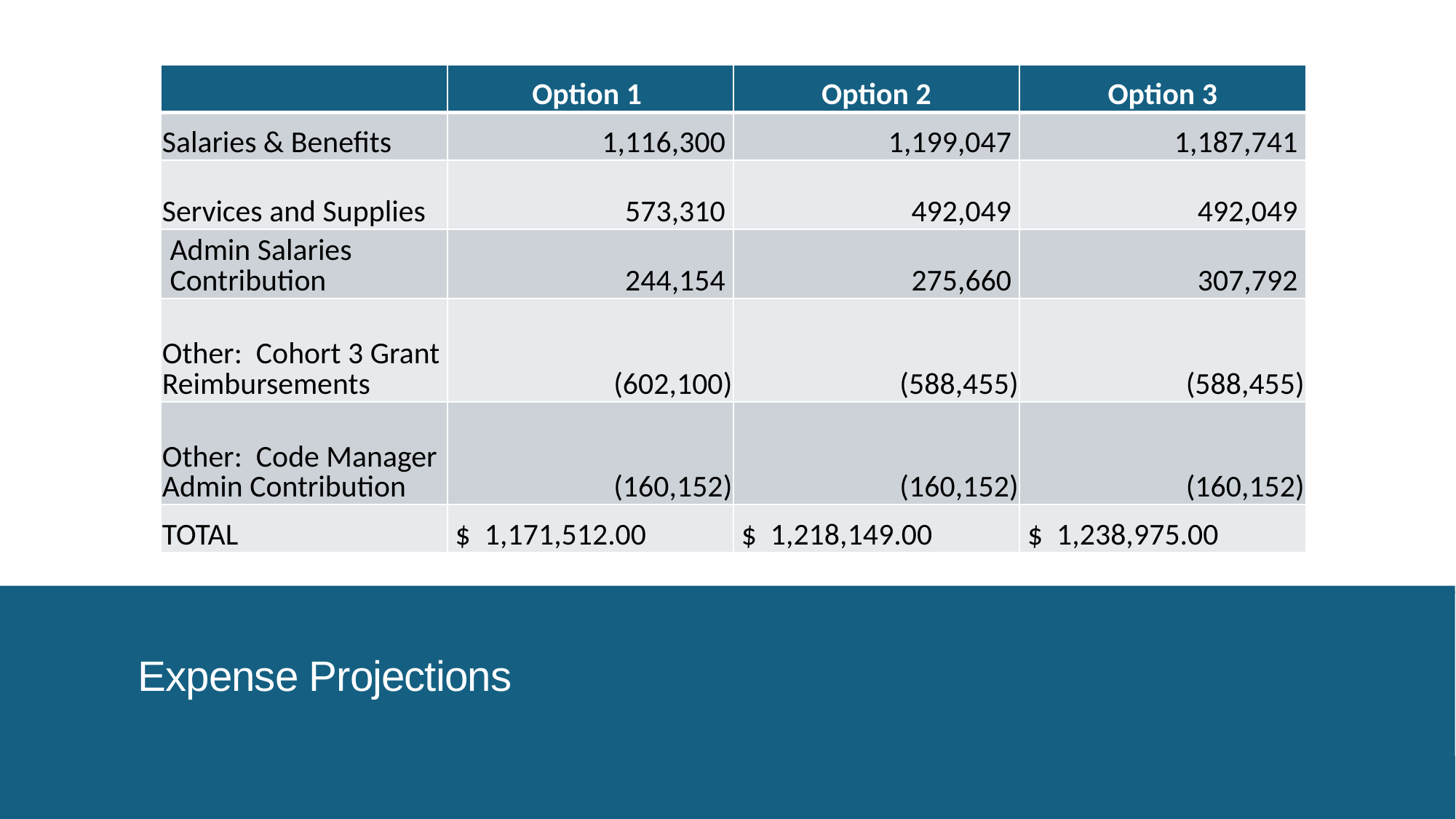

|  | Option 1 | Option 2 | Option 3 |
| --- | --- | --- | --- |
| Salaries & Benefits | 1,116,300 | 1,199,047 | 1,187,741 |
| Services and Supplies | 573,310 | 492,049 | 492,049 |
| Admin Salaries Contribution | 244,154 | 275,660 | 307,792 |
| Other: Cohort 3 Grant Reimbursements | (602,100) | (588,455) | (588,455) |
| Other: Code Manager Admin Contribution | (160,152) | (160,152) | (160,152) |
| TOTAL | $ 1,171,512.00 | $ 1,218,149.00 | $ 1,238,975.00 |

# Expense Projections